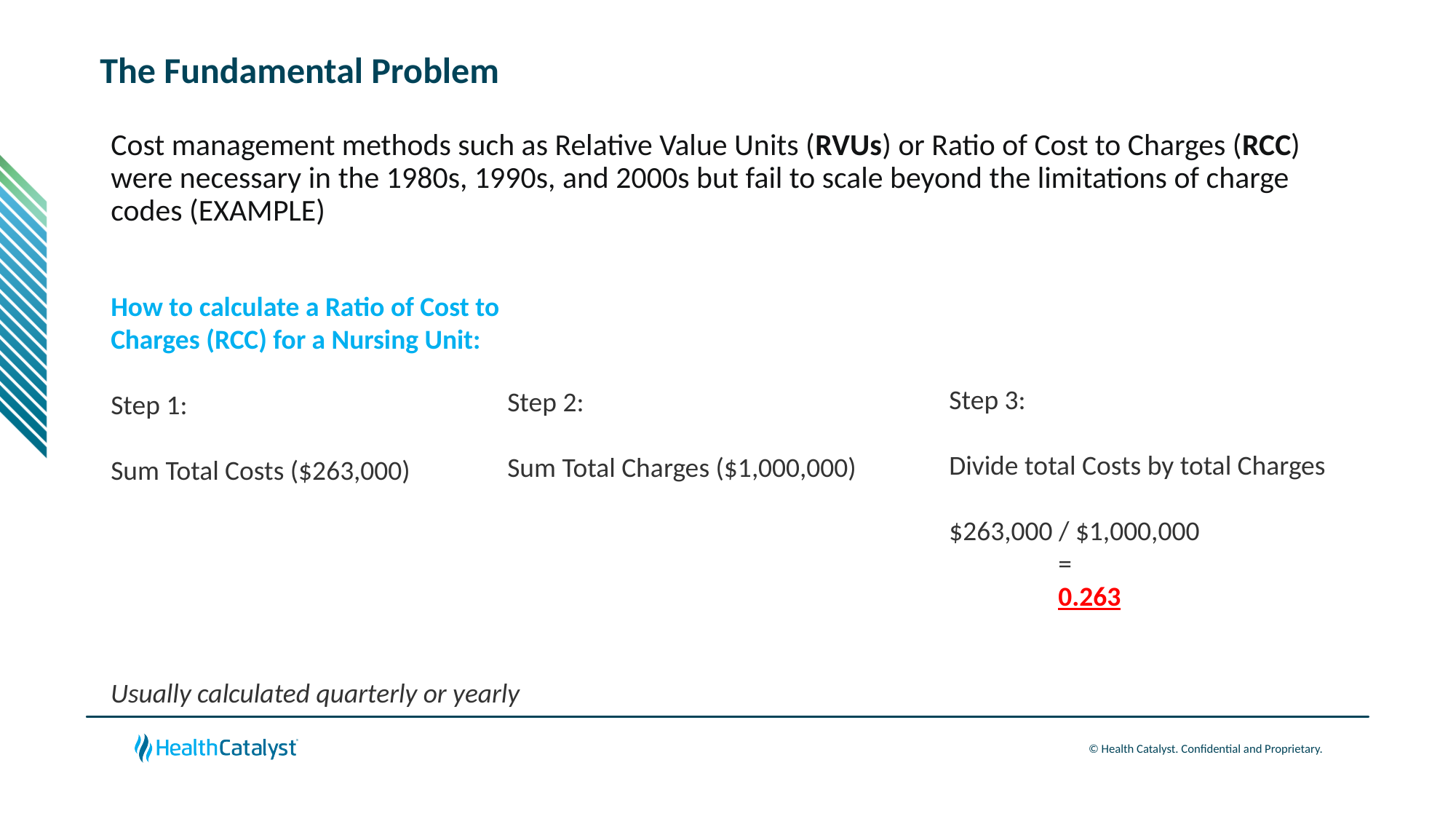

# The Fundamental Problem
Cost management methods such as Relative Value Units (RVUs) or Ratio of Cost to Charges (RCC) were necessary in the 1980s, 1990s, and 2000s but fail to scale beyond the limitations of charge codes (EXAMPLE)

Step 3:

Divide total Costs by total Charges

$263,000 / $1,000,000
	=
	0.263

Step 2:

Sum Total Charges ($1,000,000)

How to calculate a Ratio of Cost to Charges (RCC) for a Nursing Unit:

Step 1:

Sum Total Costs ($263,000)

Usually calculated quarterly or yearly